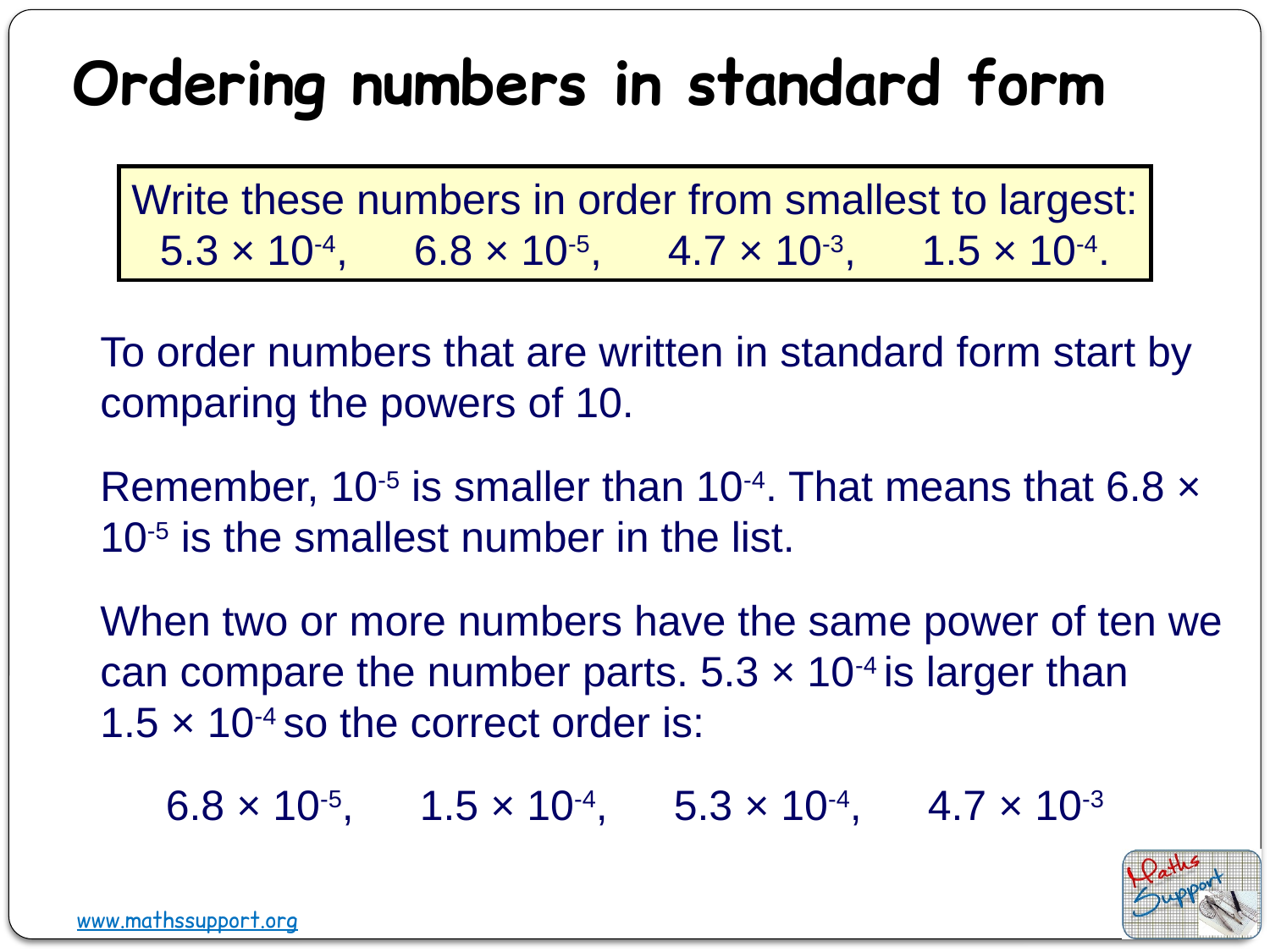

Ordering numbers in standard form
Write these numbers in order from smallest to largest:
5.3 × 10-4,	6.8 × 10-5,	4.7 × 10-3,	1.5 × 10-4.
To order numbers that are written in standard form start by comparing the powers of 10.
Remember, 10-5 is smaller than 10-4. That means that 6.8 × 10-5 is the smallest number in the list.
When two or more numbers have the same power of ten we can compare the number parts. 5.3 × 10-4 is larger than
1.5 × 10-4 so the correct order is:
6.8 × 10-5,	1.5 × 10-4,	5.3 × 10-4,	4.7 × 10-3